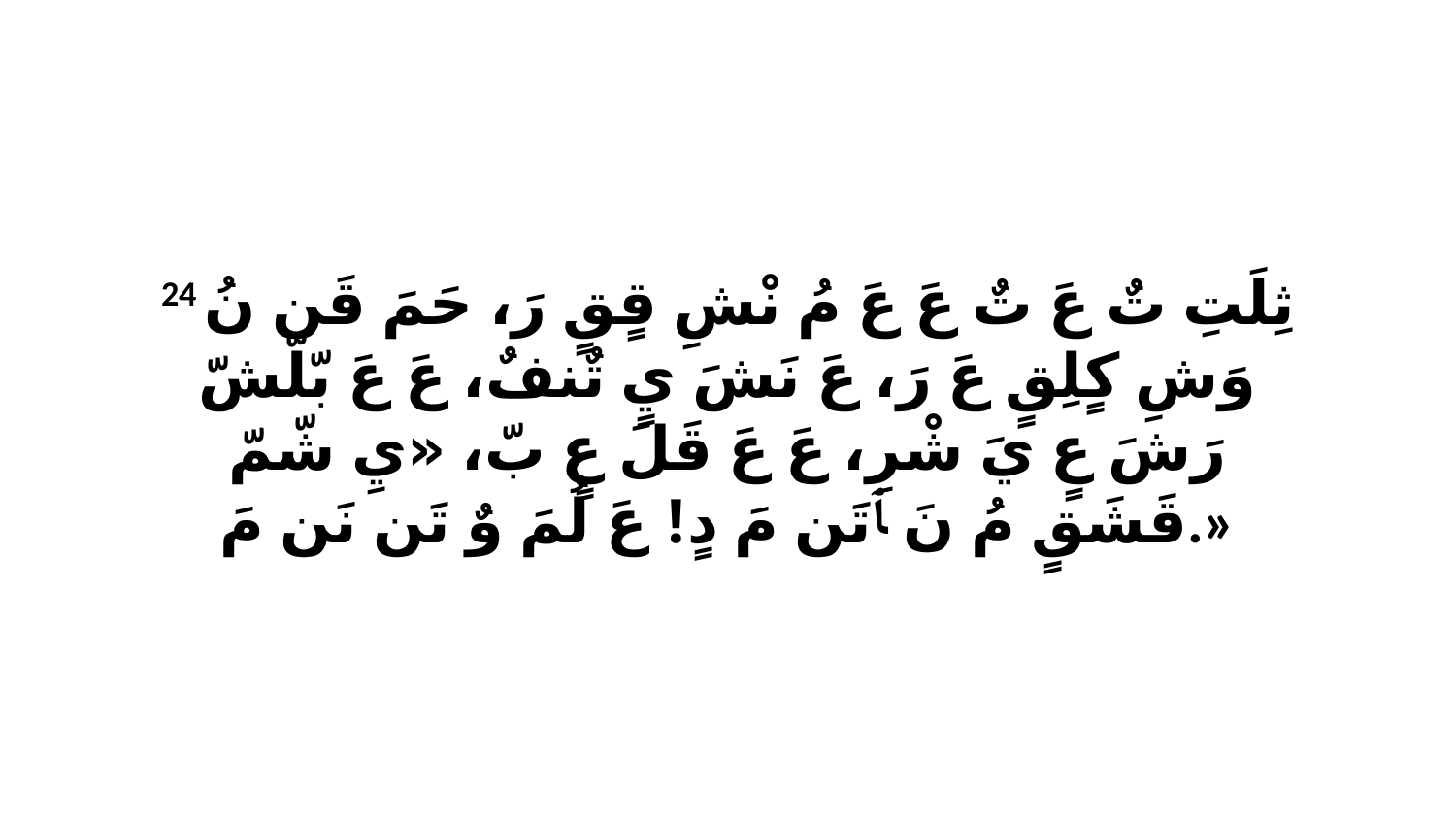

24 ثِلَتِ تٌ عَ تٌ عَ عَ مُ نْشِ قٍقٍ رَ، حَمَ قَن نُ وَشِ كٍلِقٍ عَ رَ، عَ نَشَ يٍ تٌنفٌ، عَ عَ بّلّشّ رَشَ عٍ يَ شْرِ، عَ عَ قَلَ عٍ بّ، «يِ شّمّ قَشَقٍ مُ نَ ﭑ تَن مَ دٍ! عَ لُمَ وٌ تَن نَن مَ.»